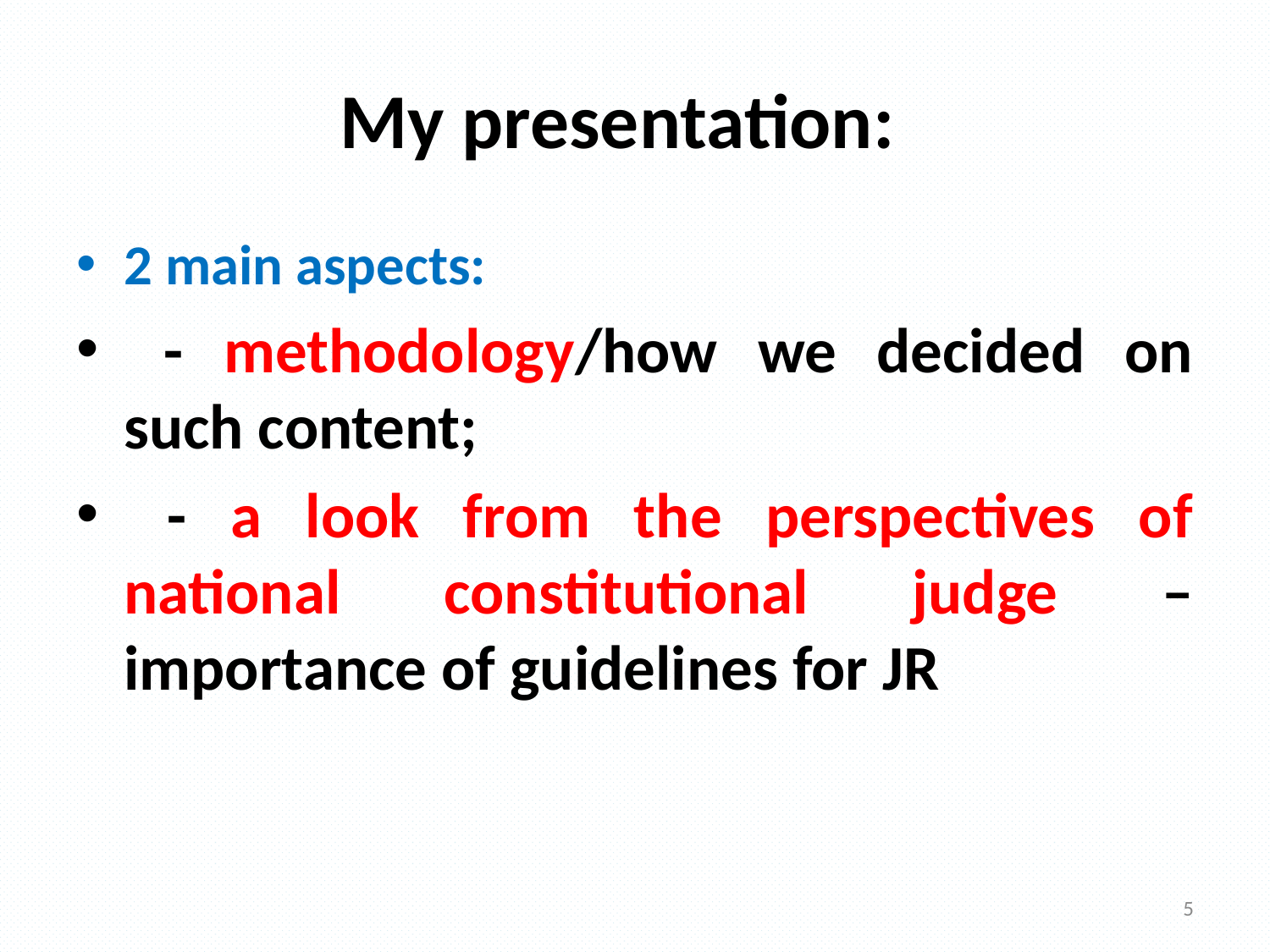

# My presentation:
2 main aspects:
 - methodology/how we decided on such content;
 - a look from the perspectives of national constitutional judge – importance of guidelines for JR
5